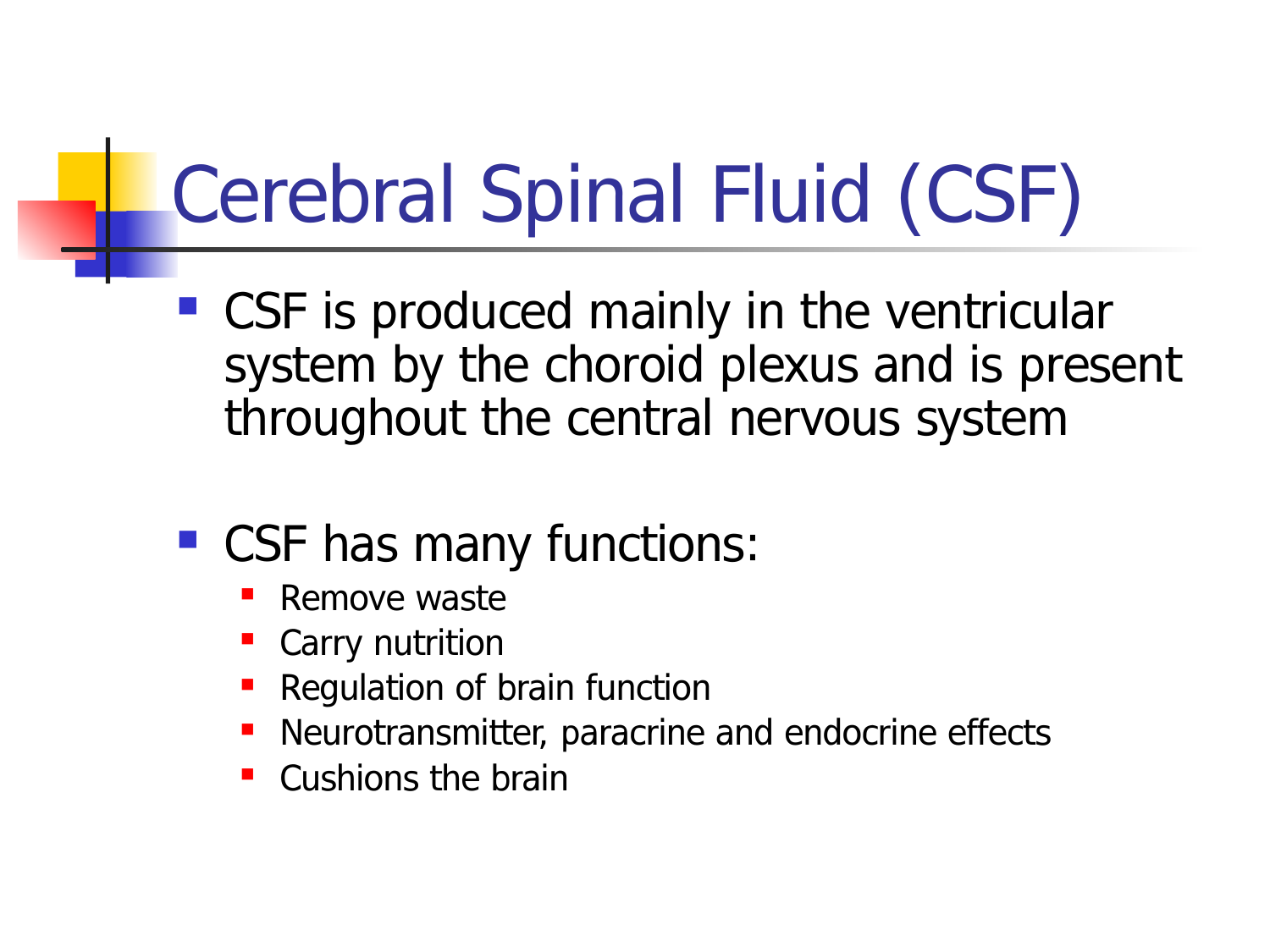

# Cerebral Spinal Fluid (CSF)
CSF is produced mainly in the ventricular system by the choroid plexus and is present throughout the central nervous system

CSF has many functions:
Remove waste
Carry nutrition
Regulation of brain function
Neurotransmitter, paracrine and endocrine effects
Cushions the brain